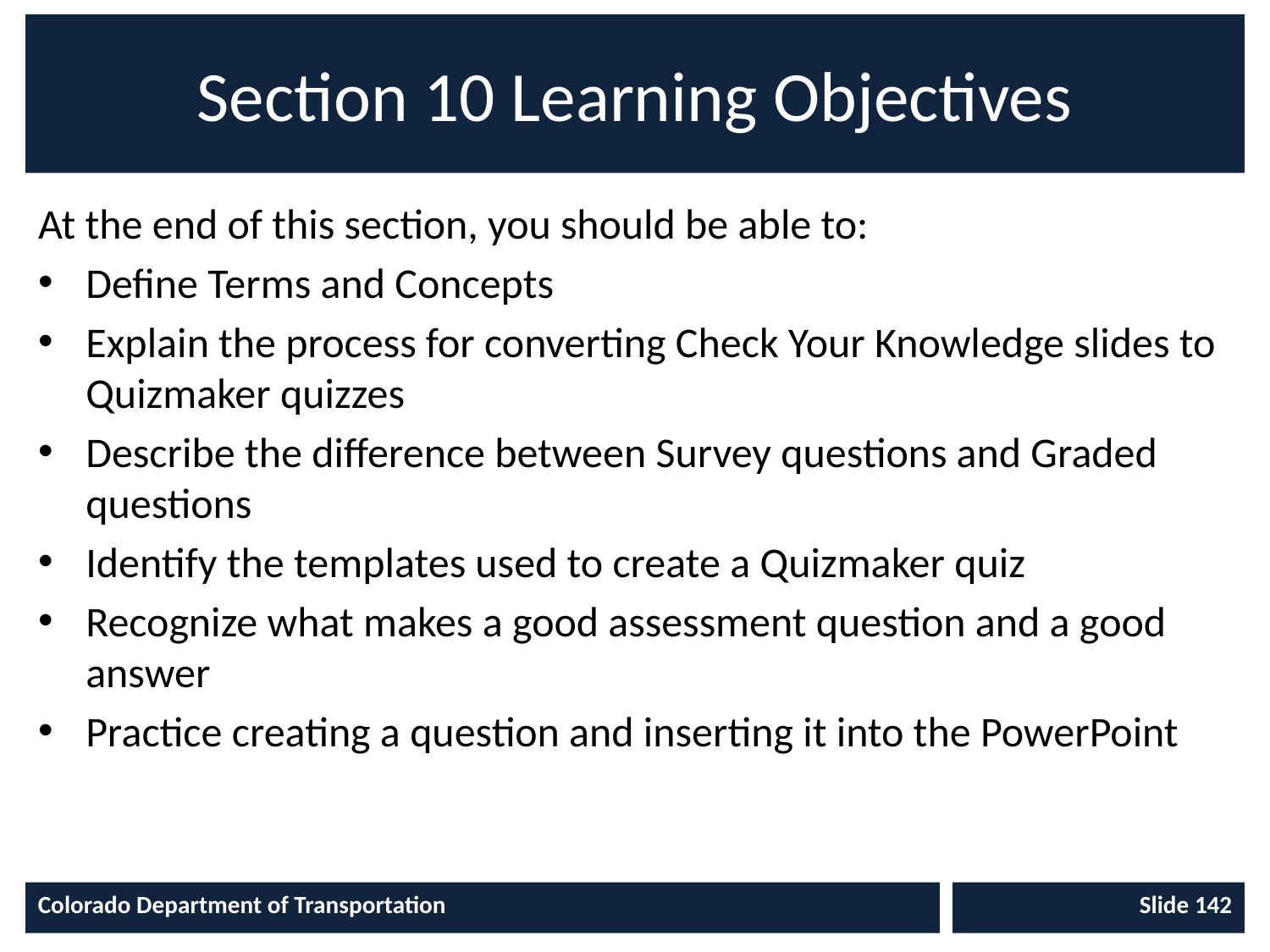

# Section 10 Learning Objectives
At the end of this section, you should be able to:
Define Terms and Concepts
Explain the process for converting Check Your Knowledge slides to Quizmaker quizzes
Describe the difference between Survey questions and Graded questions
Identify the templates used to create a Quizmaker quiz
Recognize what makes a good assessment question and a good answer
Practice creating a question and inserting it into the PowerPoint
Colorado Department of Transportation
Slide 142